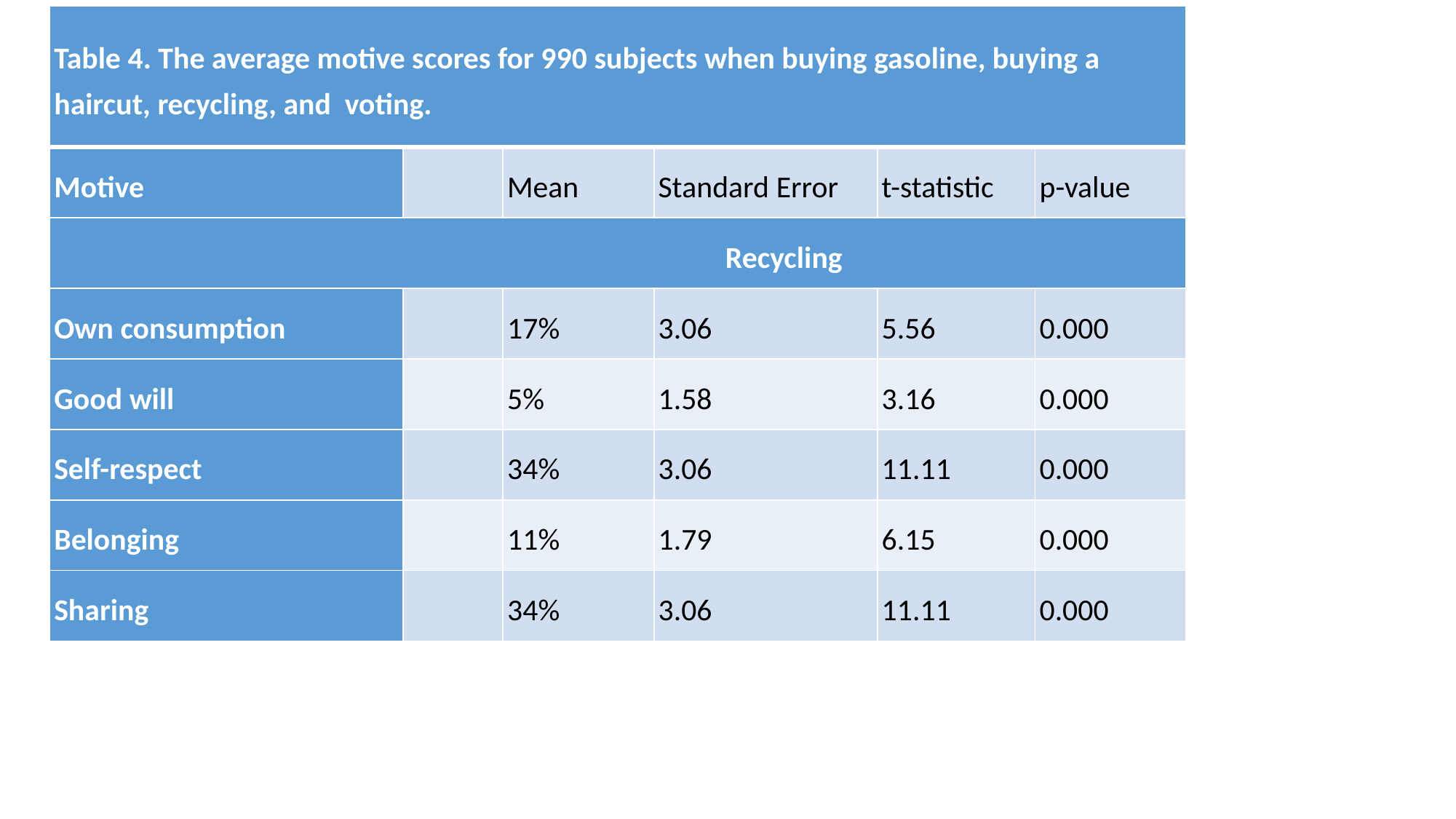

| Table 4. The average motive scores for 990 subjects when buying gasoline, buying a haircut, recycling, and voting. |  |  |  |  |  |
| --- | --- | --- | --- | --- | --- |
| Motive |  | Mean | Standard Error | t-statistic | p-value |
| Recycling |  |  |  |  |  |
| Own consumption |  | 17% | 3.06 | 5.56 | 0.000 |
| Good will |  | 5% | 1.58 | 3.16 | 0.000 |
| Self-respect |  | 34% | 3.06 | 11.11 | 0.000 |
| Belonging |  | 11% | 1.79 | 6.15 | 0.000 |
| Sharing |  | 34% | 3.06 | 11.11 | 0.000 |